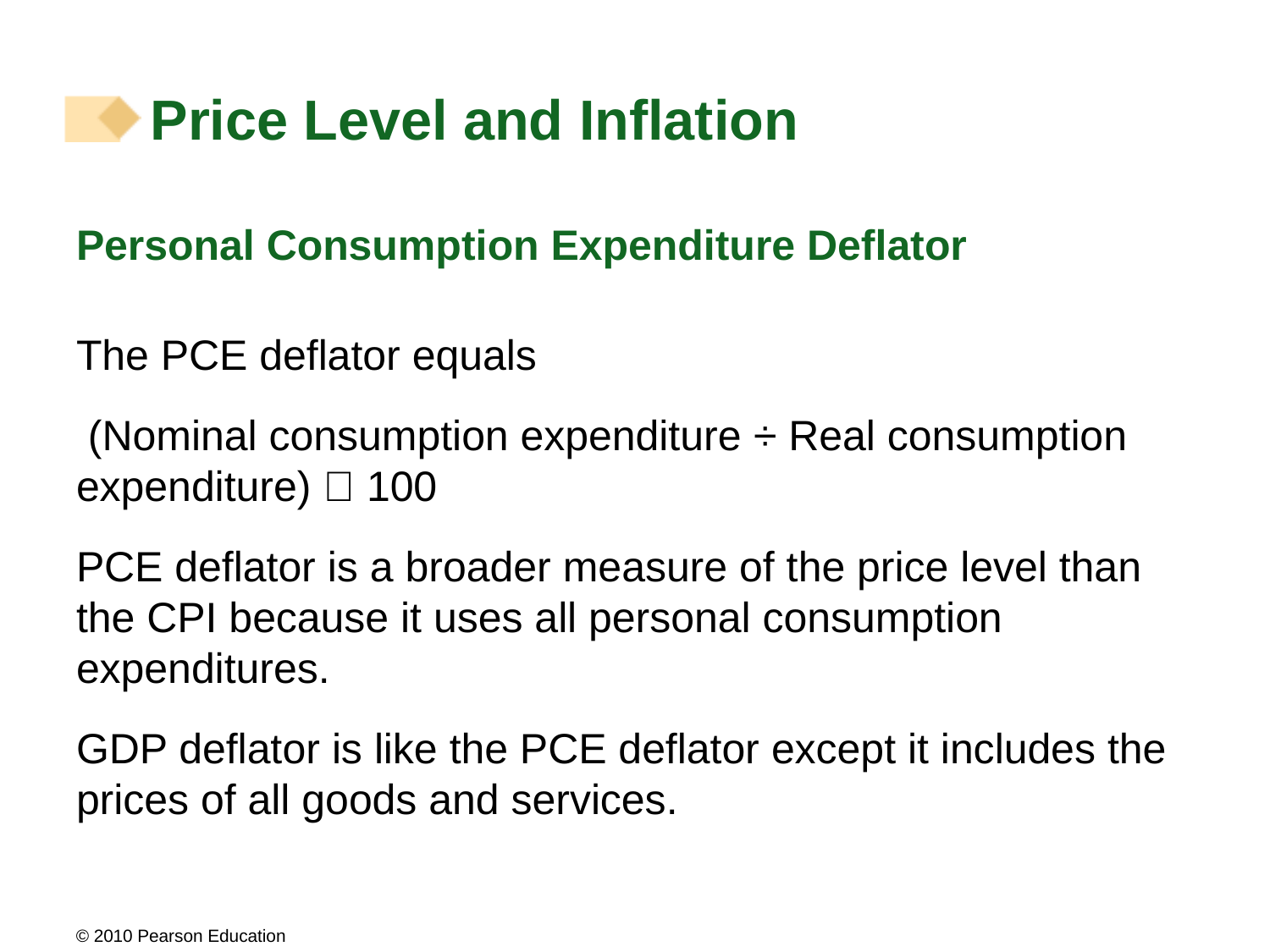

# Price Level and Inflation
Personal Consumption Expenditure Deflator

The PCE deflator equals
 (Nominal consumption expenditure ÷ Real consumption expenditure) × 100
PCE deflator is a broader measure of the price level than the CPI because it uses all personal consumption expenditures.
GDP deflator is like the PCE deflator except it includes the prices of all goods and services.